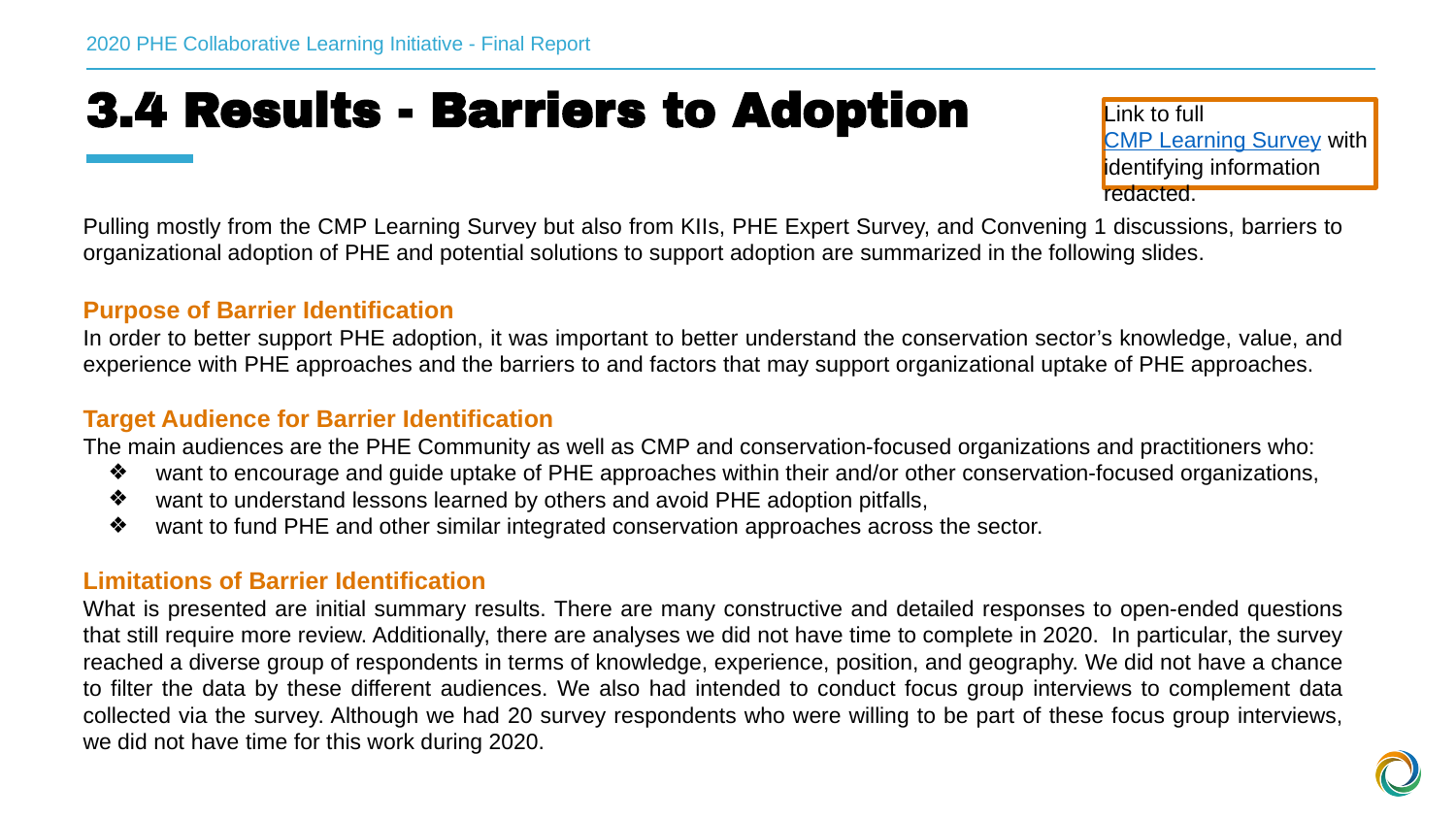

2020 PHE Collaborative Learning Initiative - Final Report
3.4 Results - Barriers to Adoption

Link to full CMP Learning Survey with identifying information redacted.

Pulling mostly from the CMP Learning Survey but also from KIIs, PHE Expert Survey, and Convening 1 discussions, barriers to organizational adoption of PHE and potential solutions to support adoption are summarized in the following slides.

Purpose of Barrier Identification
In order to better support PHE adoption, it was important to better understand the conservation sector’s knowledge, value, and experience with PHE approaches and the barriers to and factors that may support organizational uptake of PHE approaches.

Target Audience for Barrier Identification
The main audiences are the PHE Community as well as CMP and conservation-focused organizations and practitioners who:
want to encourage and guide uptake of PHE approaches within their and/or other conservation-focused organizations,
want to understand lessons learned by others and avoid PHE adoption pitfalls,
want to fund PHE and other similar integrated conservation approaches across the sector.

Limitations of Barrier Identification
What is presented are initial summary results. There are many constructive and detailed responses to open-ended questions that still require more review. Additionally, there are analyses we did not have time to complete in 2020.  In particular, the survey reached a diverse group of respondents in terms of knowledge, experience, position, and geography. We did not have a chance to filter the data by these different audiences. We also had intended to conduct focus group interviews to complement data collected via the survey. Although we had 20 survey respondents who were willing to be part of these focus group interviews, we did not have time for this work during 2020.